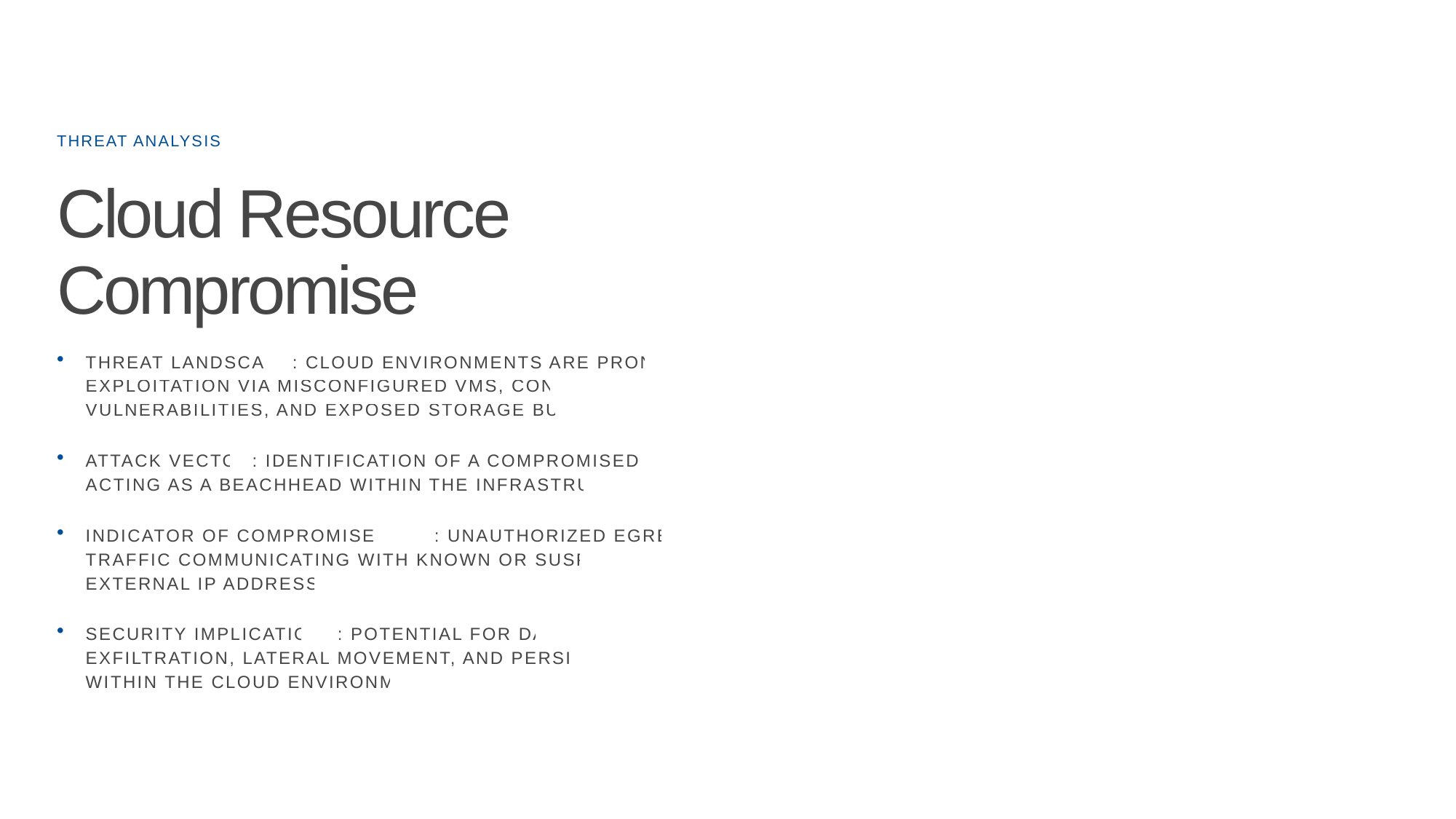

THREAT ANALYSIS
Cloud Resource
Compromise
THREAT LANDSCAPE: CLOUD ENVIRONMENTS ARE PRONE TO
EXPLOITATION VIA MISCONFIGURED VMS, CONTAINER
VULNERABILITIES, AND EXPOSED STORAGE BUCKETS.
ATTACK VECTOR: IDENTIFICATION OF A COMPROMISED NODE
ACTING AS A BEACHHEAD WITHIN THE INFRASTRUCTURE.
INDICATOR OF COMPROMISE (IOC): UNAUTHORIZED EGRESS
TRAFFIC COMMUNICATING WITH KNOWN OR SUSPICIOUS
EXTERNAL IP ADDRESSES.
SECURITY IMPLICATIONS: POTENTIAL FOR DATA
EXFILTRATION, LATERAL MOVEMENT, AND PERSISTENCE
WITHIN THE CLOUD ENVIRONMENT.